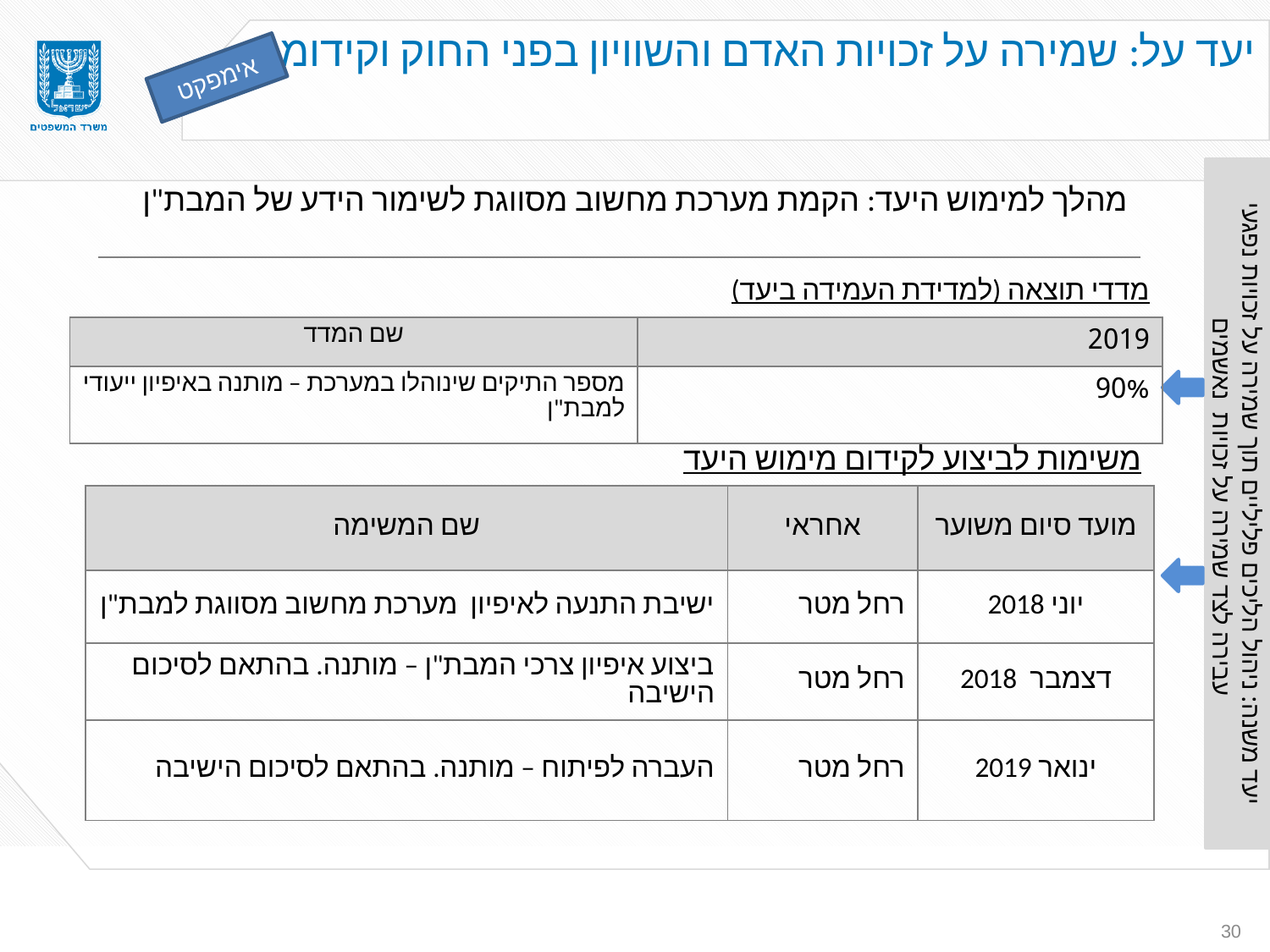

יעד על: שמירה על זכויות האדם והשוויון בפני החוק וקידומם

אימפקט

יעד משנה: ניהול הליכים פליליים תוך שמירה על זכויות נפגעי עבירה לצד שמירה על זכויות  נאשמים

| מהלך למימוש היעד: הקמת מערכת מחשוב מסווגת לשימור הידע של המבת"ן |
| --- |
| מדדי תוצאה (למדידת העמידה ביעד) |  |
| --- | --- |
| שם המדד | 2019 |
| מספר התיקים שינוהלו במערכת – מותנה באיפיון ייעודי למבת"ן | 90% |

| משימות לביצוע לקידום מימוש היעד |  |  |
| --- | --- | --- |
| שם המשימה | אחראי | מועד סיום משוער |
| ישיבת התנעה לאיפיון מערכת מחשוב מסווגת למבת"ן | רחל מטר | יוני 2018 |
| ביצוע איפיון צרכי המבת"ן – מותנה. בהתאם לסיכום הישיבה | רחל מטר | דצמבר 2018 |
| העברה לפיתוח – מותנה. בהתאם לסיכום הישיבה | רחל מטר | ינואר 2019 |

30